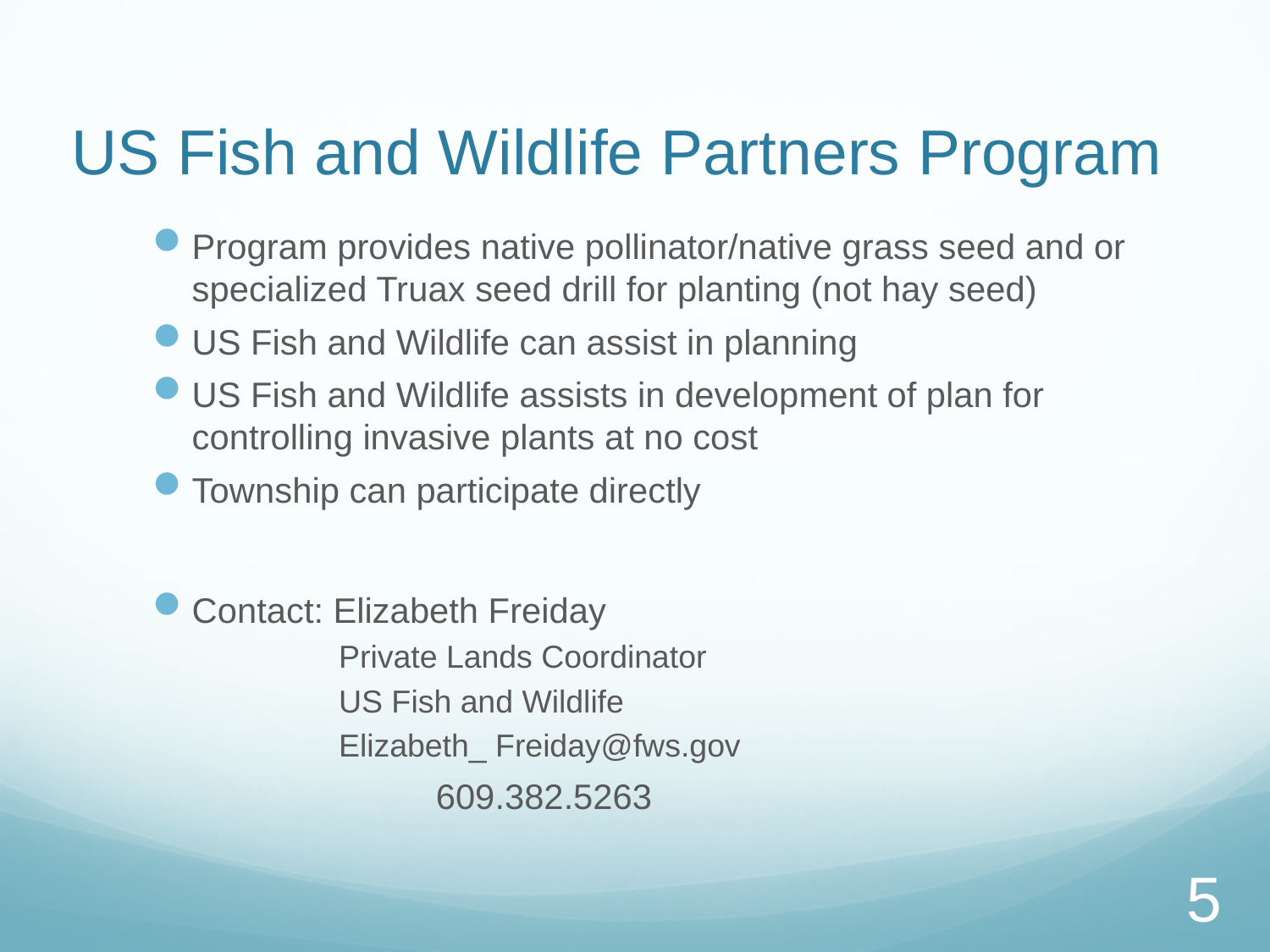

# US Fish and Wildlife Partners Program
Program provides native pollinator/native grass seed and or specialized Truax seed drill for planting (not hay seed)
US Fish and Wildlife can assist in planning
US Fish and Wildlife assists in development of plan for controlling invasive plants at no cost
Township can participate directly

Contact: Elizabeth Freiday
   Private Lands Coordinator
   US Fish and Wildlife
   Elizabeth_ Freiday@fws.gov
		   609.382.5263

5